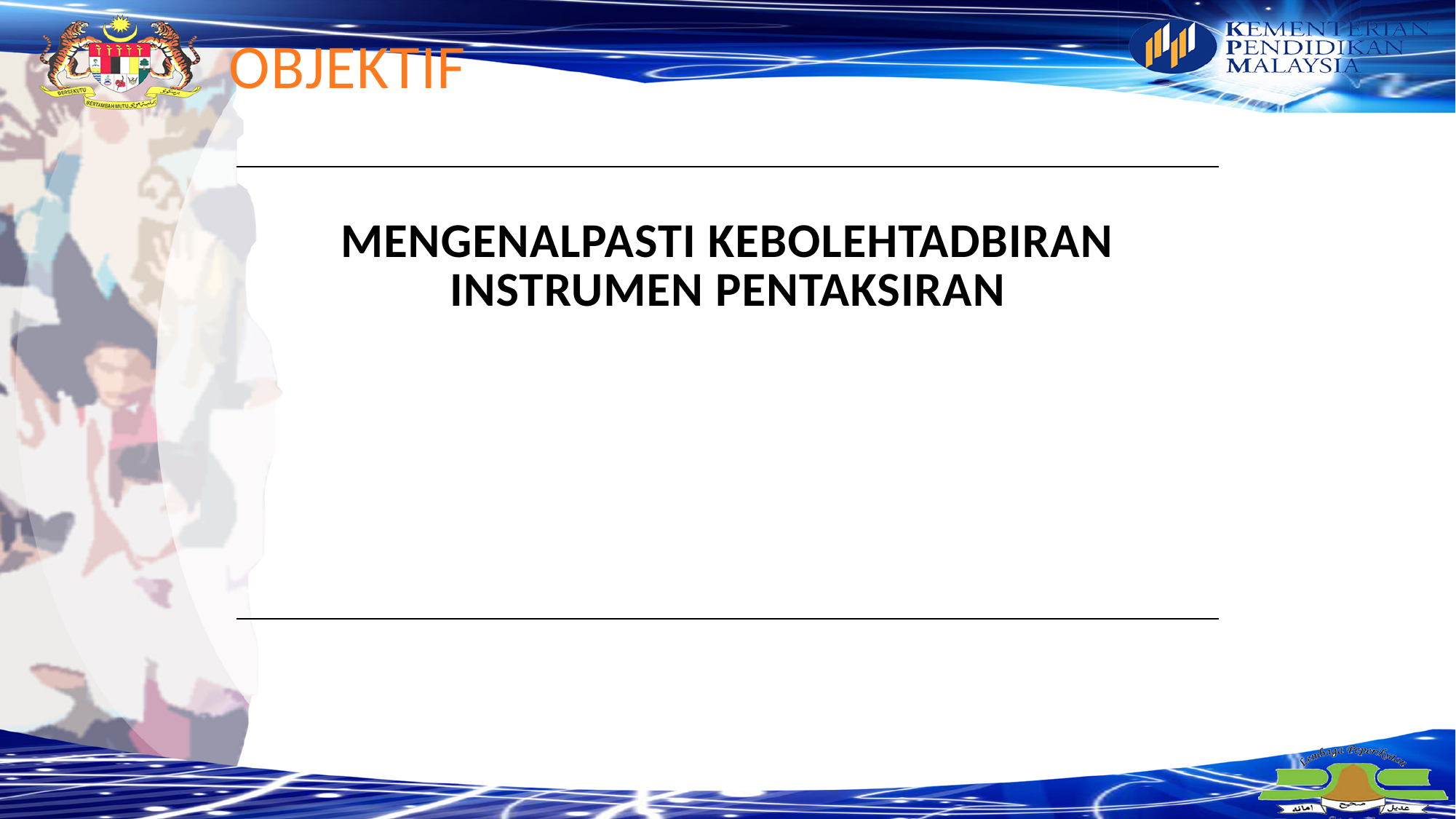

OBJEKTIF
| MENGENALPASTI KEBOLEHTADBIRAN INSTRUMEN PENTAKSIRAN |
| --- |